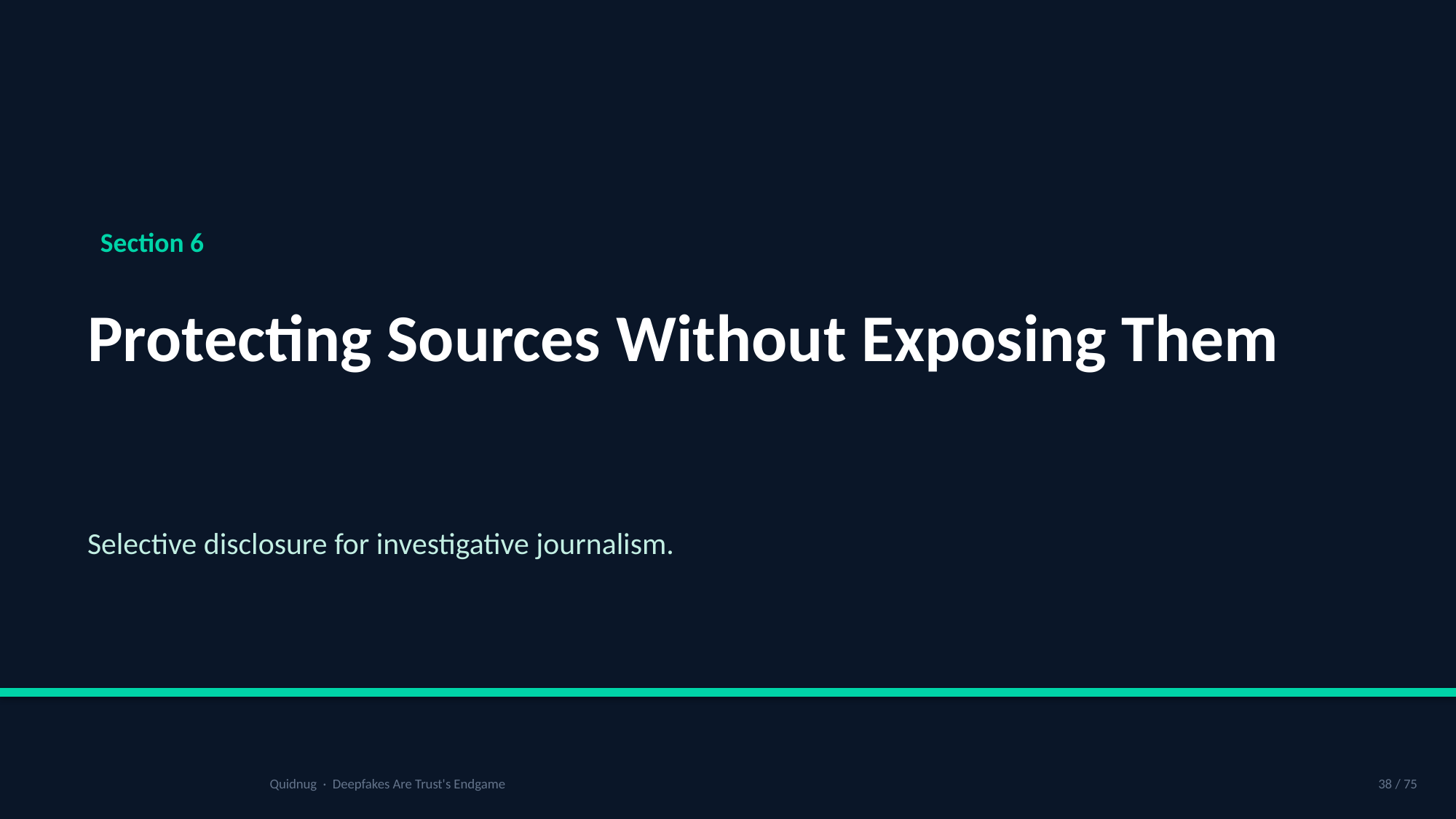

Section 6
Protecting Sources Without Exposing Them
Selective disclosure for investigative journalism.

Quidnug  ·  Deepfakes Are Trust's Endgame
38 / 75